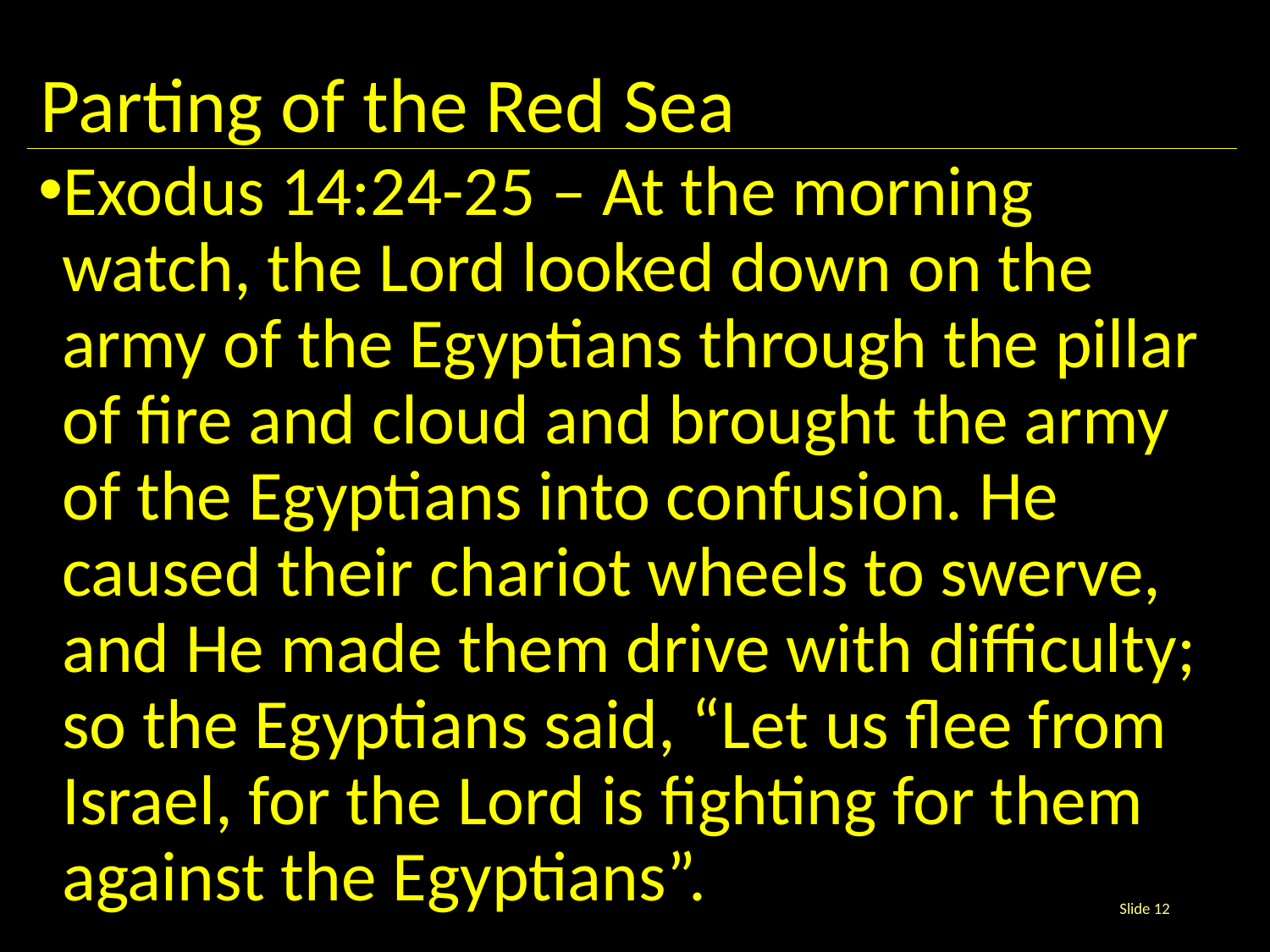

# Parting of the Red Sea
Exodus 14:24-25 – At the morning watch, the Lord looked down on the army of the Egyptians through the pillar of fire and cloud and brought the army of the Egyptians into confusion. He caused their chariot wheels to swerve, and He made them drive with difficulty; so the Egyptians said, “Let us flee from Israel, for the Lord is fighting for them against the Egyptians”.
Slide 12